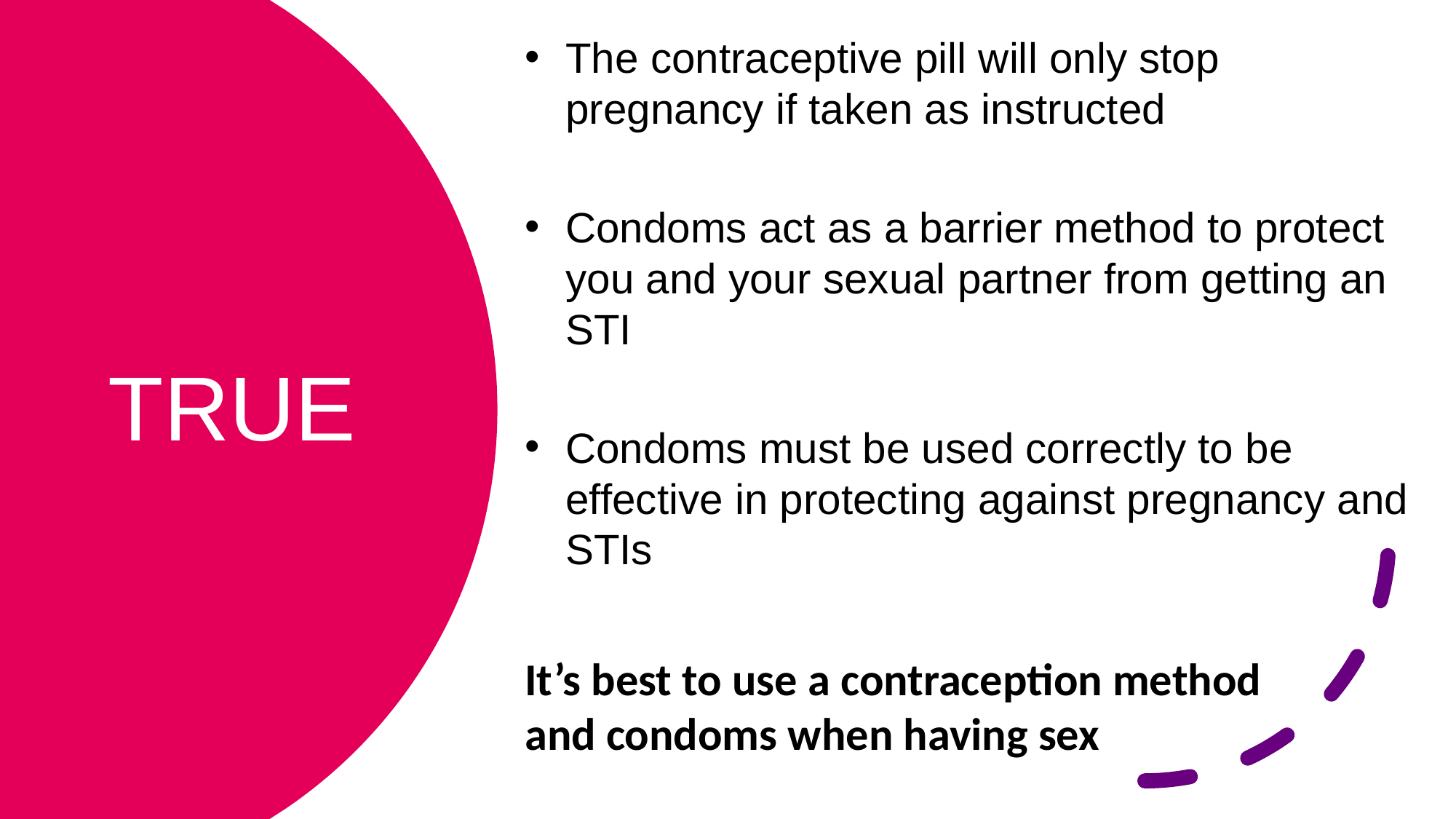

The contraceptive pill will only stop pregnancy if taken as instructed

Condoms act as a barrier method to protect you and your sexual partner from getting an STI

Condoms must be used correctly to be effective in protecting against pregnancy and STIs

It’s best to use a contraception method         and condoms when having sex

# TRUE